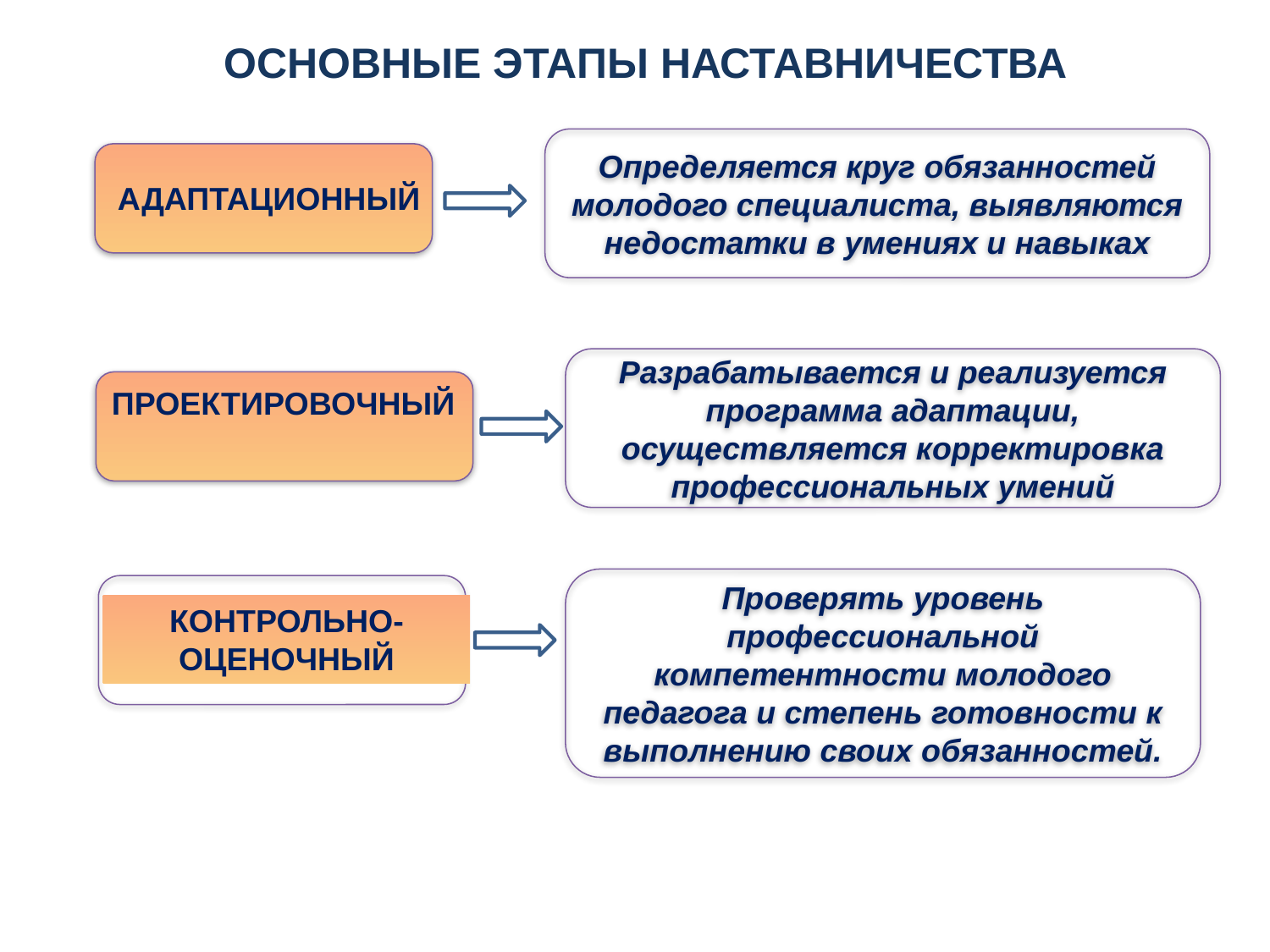

ОСНОВНЫЕ ЭТАПЫ НАСТАВНИЧЕСТВА
Определяется круг обязанностей молодого специалиста, выявляются недостатки в умениях и навыках

АДАПТАЦИОННЫЙ

Разрабатывается и реализуется программа адаптации, осуществляется корректировка профессиональных умений

ПРОЕКТИРОВОЧНЫЙ

Проверять уровень профессиональной компетентности молодого педагога и степень готовности к выполнению своих обязанностей.

КОНТРОЛЬНО-
ОЦЕНОЧНЫЙ